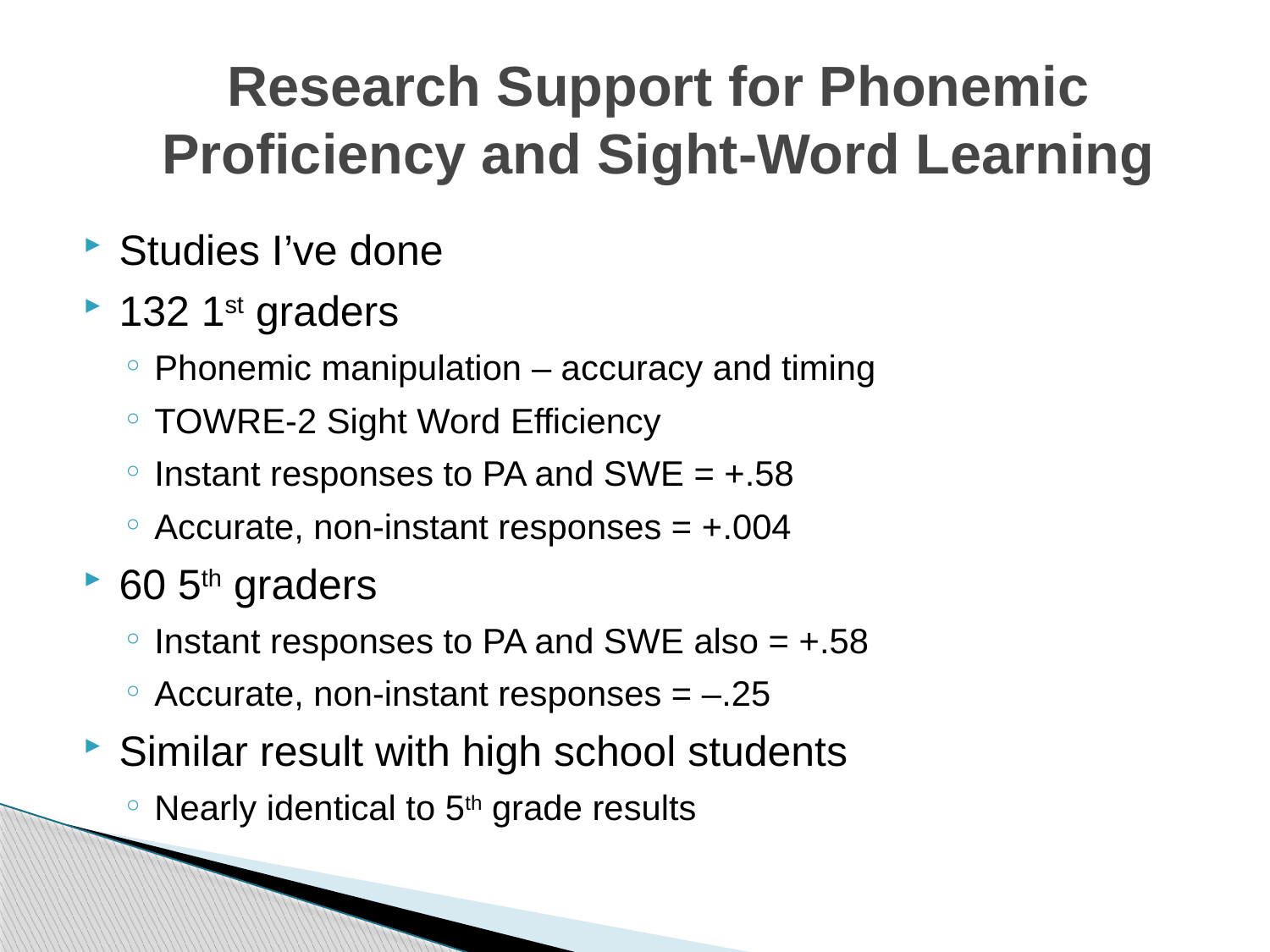

# Research Support for Phonemic Proficiency and Sight-Word Learning
Studies I’ve done
132 1st graders
Phonemic manipulation – accuracy and timing
TOWRE-2 Sight Word Efficiency
Instant responses to PA and SWE = +.58
Accurate, non-instant responses = +.004
60 5th graders
Instant responses to PA and SWE also = +.58
Accurate, non-instant responses = –.25
Similar result with high school students
Nearly identical to 5th grade results